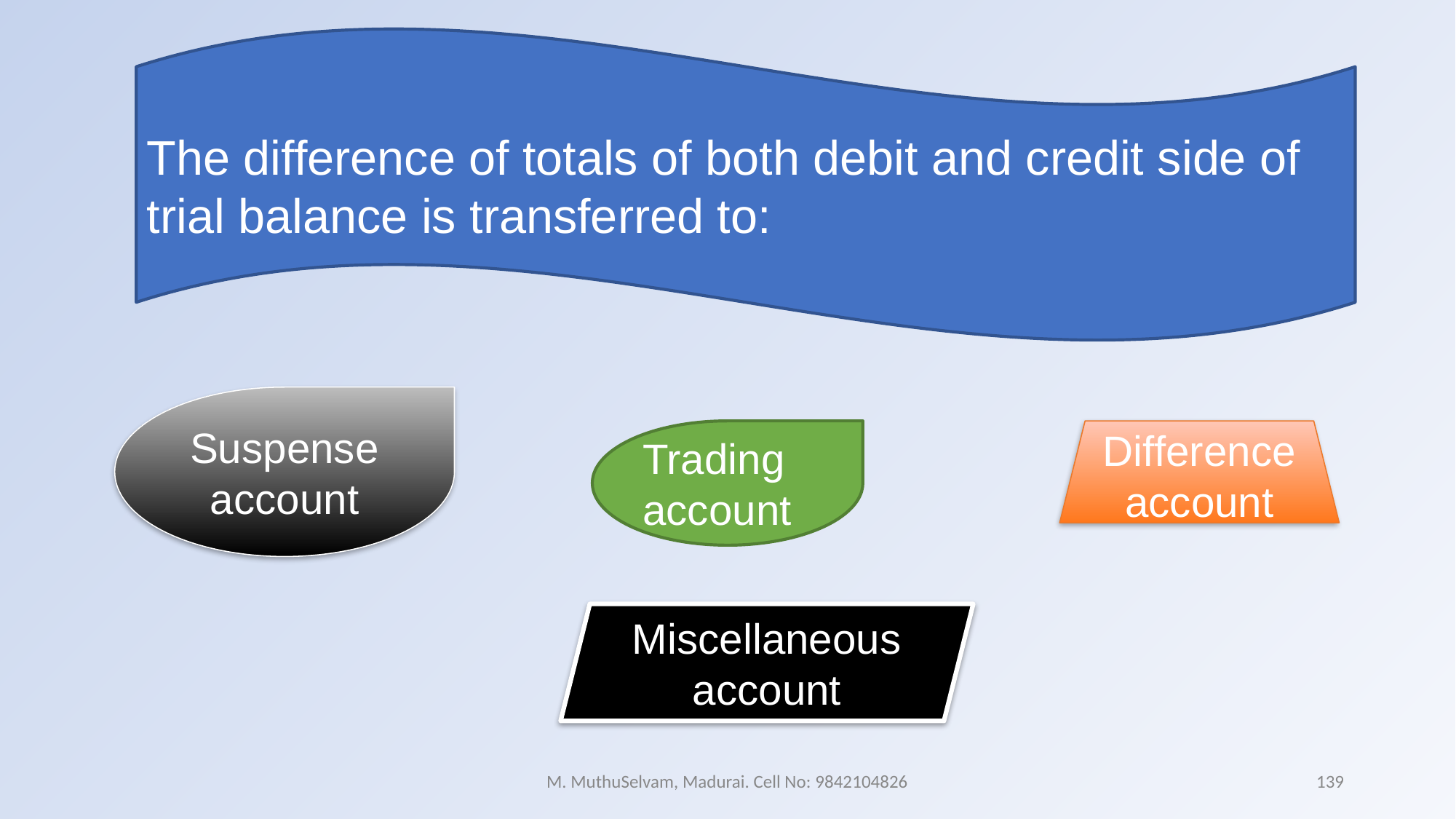

The difference of totals of both debit and credit side of trial balance is transferred to:
Suspense account
Trading account
Difference account
Miscellaneous account
M. MuthuSelvam, Madurai. Cell No: 9842104826
139